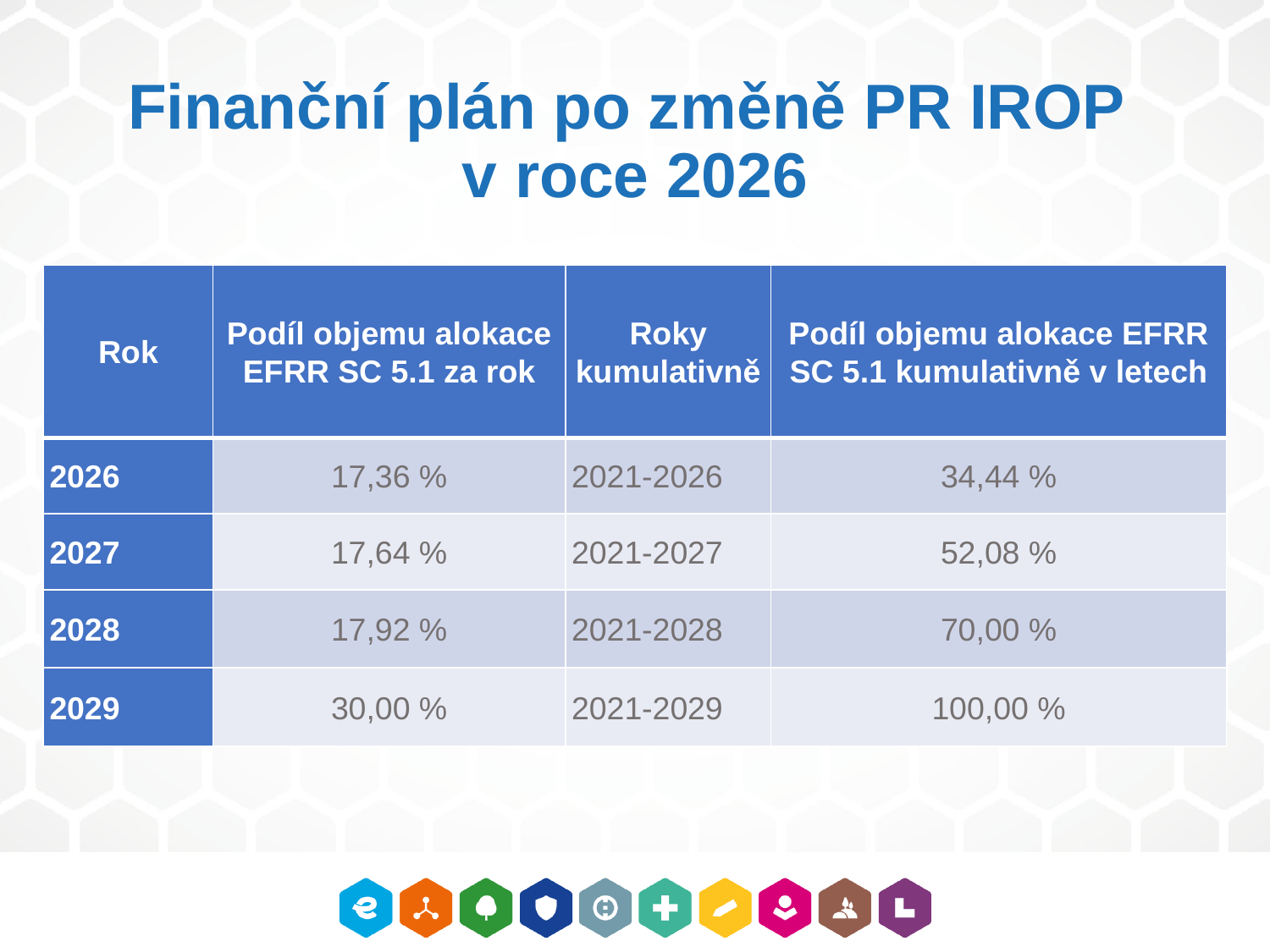

# Finanční plán po změně PR IROP v roce 2026
| Rok | Podíl objemu alokace EFRR SC 5.1 za rok | Roky kumulativně | Podíl objemu alokace EFRR SC 5.1 kumulativně v letech |
| --- | --- | --- | --- |
| 2026 | 17,36 % | 2021-2026 | 34,44 % |
| 2027 | 17,64 % | 2021-2027 | 52,08 % |
| 2028 | 17,92 % | 2021-2028 | 70,00 % |
| 2029 | 30,00 % | 2021-2029 | 100,00 % |